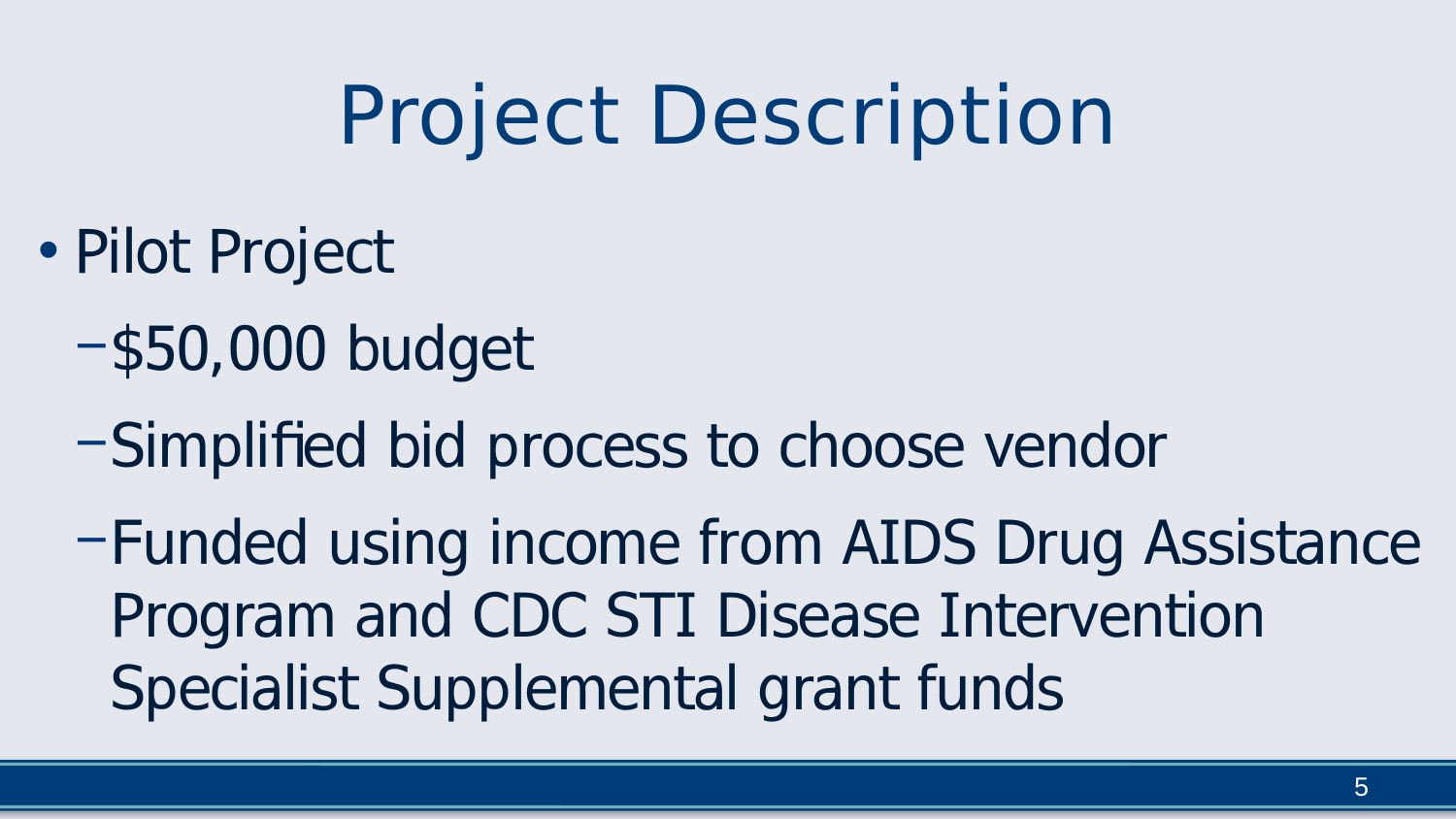

# Project Description
Pilot Project
$50,000 budget
Simplified bid process to choose vendor
Funded using income from AIDS Drug Assistance Program and CDC STI Disease Intervention Specialist Supplemental grant funds

5